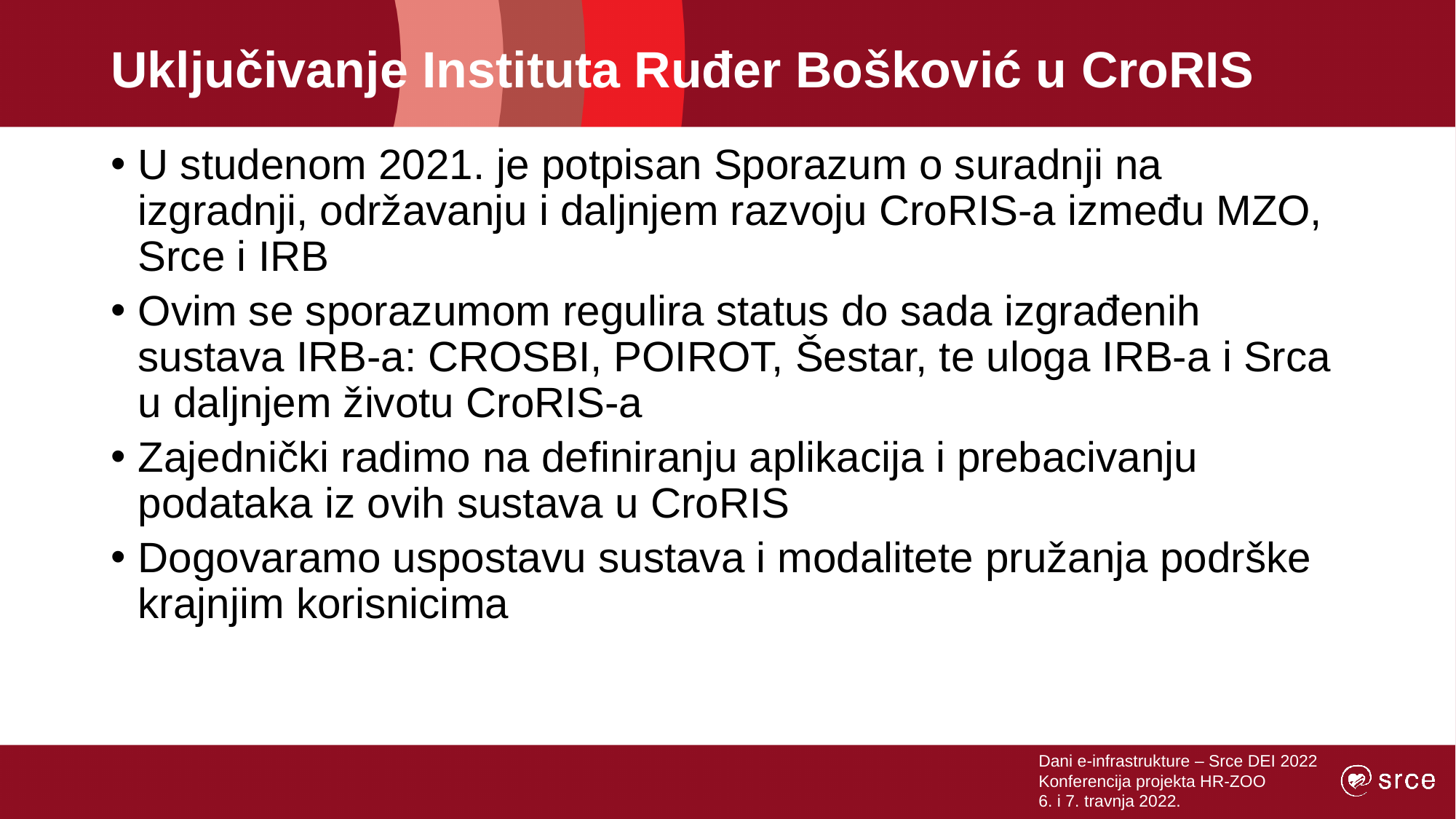

# Uključivanje Instituta Ruđer Bošković u CroRIS
U studenom 2021. je potpisan Sporazum o suradnji na izgradnji, održavanju i daljnjem razvoju CroRIS-a između MZO, Srce i IRB
Ovim se sporazumom regulira status do sada izgrađenih sustava IRB-a: CROSBI, POIROT, Šestar, te uloga IRB-a i Srca u daljnjem životu CroRIS-a
Zajednički radimo na definiranju aplikacija i prebacivanju podataka iz ovih sustava u CroRIS
Dogovaramo uspostavu sustava i modalitete pružanja podrške krajnjim korisnicima